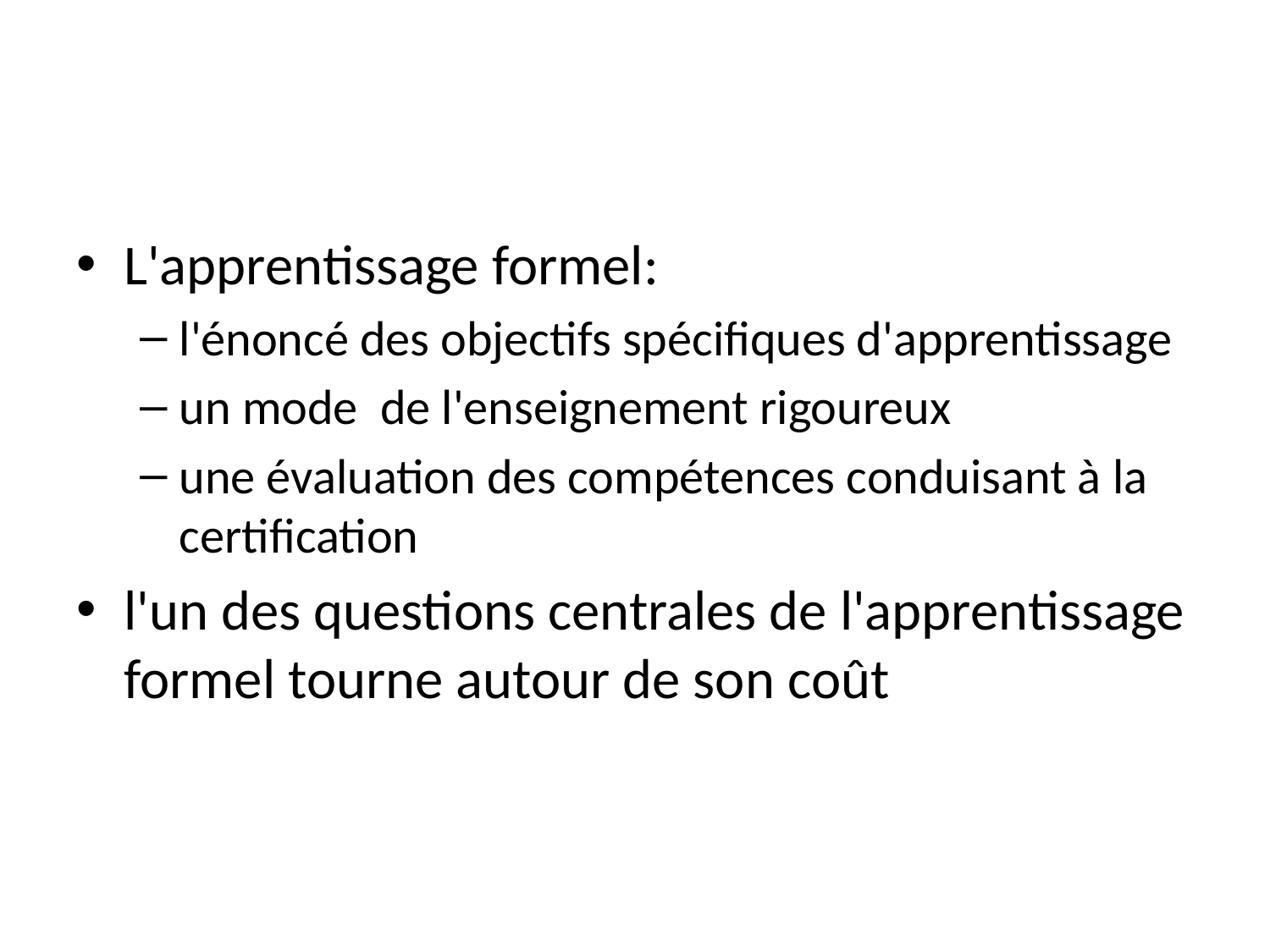

L'apprentissage formel:
l'énoncé des objectifs spécifiques d'apprentissage
un mode  de l'enseignement rigoureux
une évaluation des compétences conduisant à la certification
l'un des questions centrales de l'apprentissage formel tourne autour de son coût